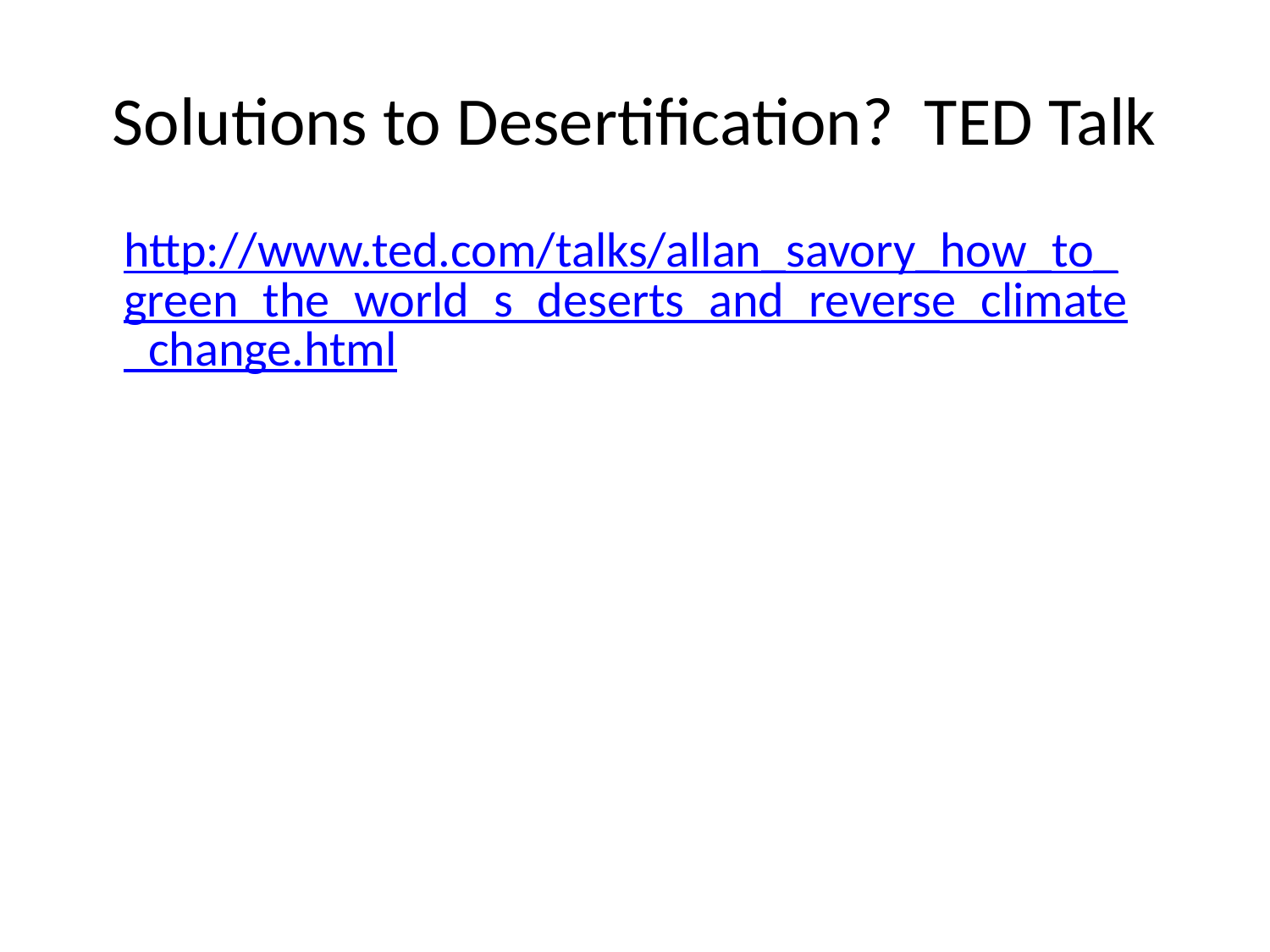

# Solutions to Desertification?  TED Talk
http://www.ted.com/talks/allan_savory_how_to_green_the_world_s_deserts_and_reverse_climate_change.html